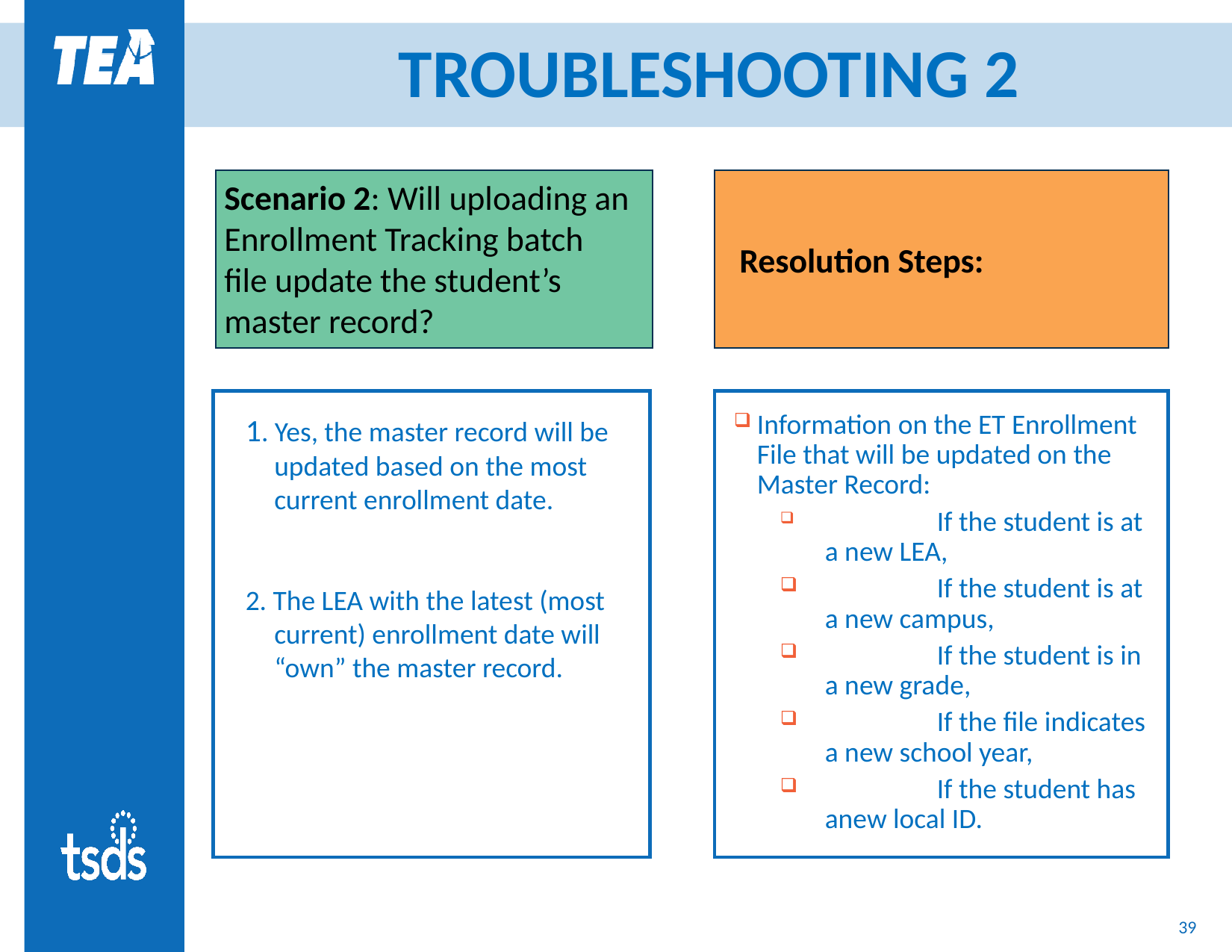

# TROUBLESHOOTING 2
  Resolution Steps:

Scenario 2: Will uploading an Enrollment Tracking batch file update the student’s master record?

1. Yes, the master record will be updated based on the most current enrollment date.

2. The LEA with the latest (most current) enrollment date will “own” the master record.

Information on the ET Enrollment File that will be updated on the Master Record:
	If the student is at a new LEA,
	If the student is at a new campus,
	If the student is in a new grade,
	If the file indicates a new school year,
	If the student has anew local ID.

39